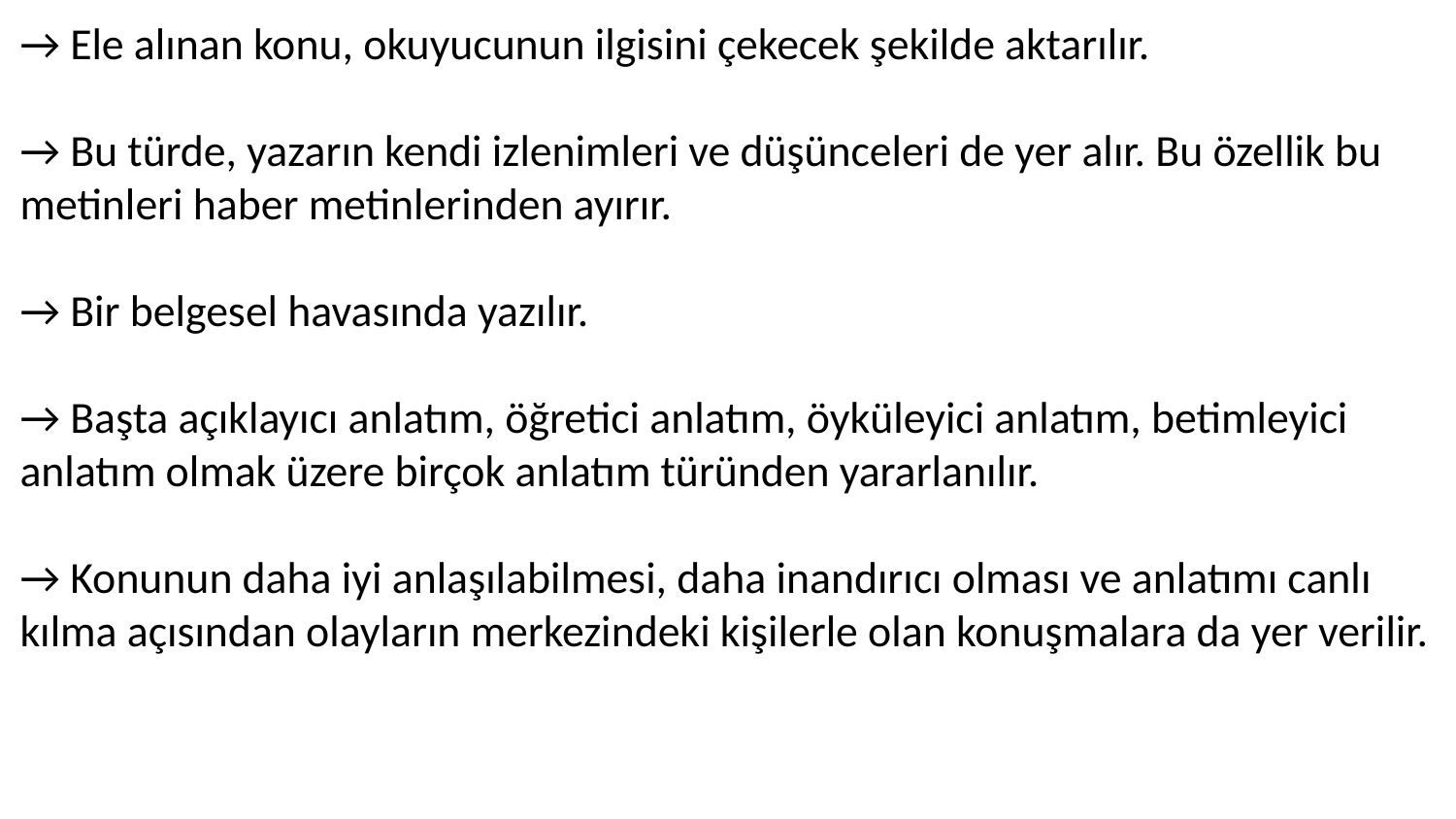

→ Ele alınan konu, okuyucunun ilgisini çekecek şekilde aktarılır.

→ Bu türde, yazarın kendi izlenimleri ve düşünceleri de yer alır. Bu özellik bu metinleri haber metinlerinden ayırır.

→ Bir belgesel havasında yazılır.

→ Başta açıklayıcı anlatım, öğretici anlatım, öyküleyici anlatım, betimleyici anlatım olmak üzere birçok anlatım türünden yararlanılır.

→ Konunun daha iyi anlaşılabilmesi, daha inandırıcı olması ve anlatımı canlı kılma açısından olayların merkezindeki kişilerle olan konuşmalara da yer verilir.